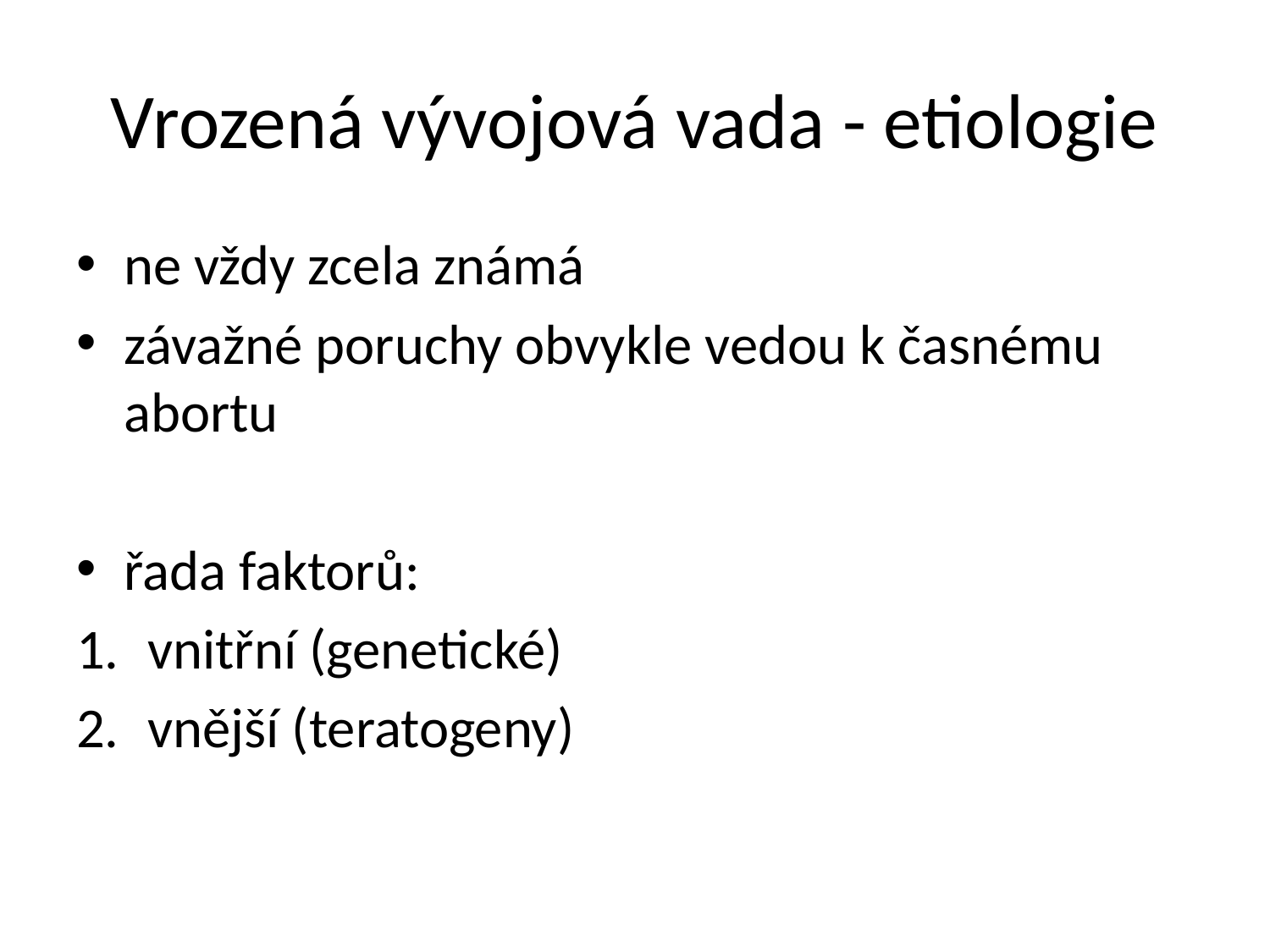

# Vrozená vývojová vada - etiologie
ne vždy zcela známá
závažné poruchy obvykle vedou k časnému abortu

řada faktorů:
vnitřní (genetické)
vnější (teratogeny)